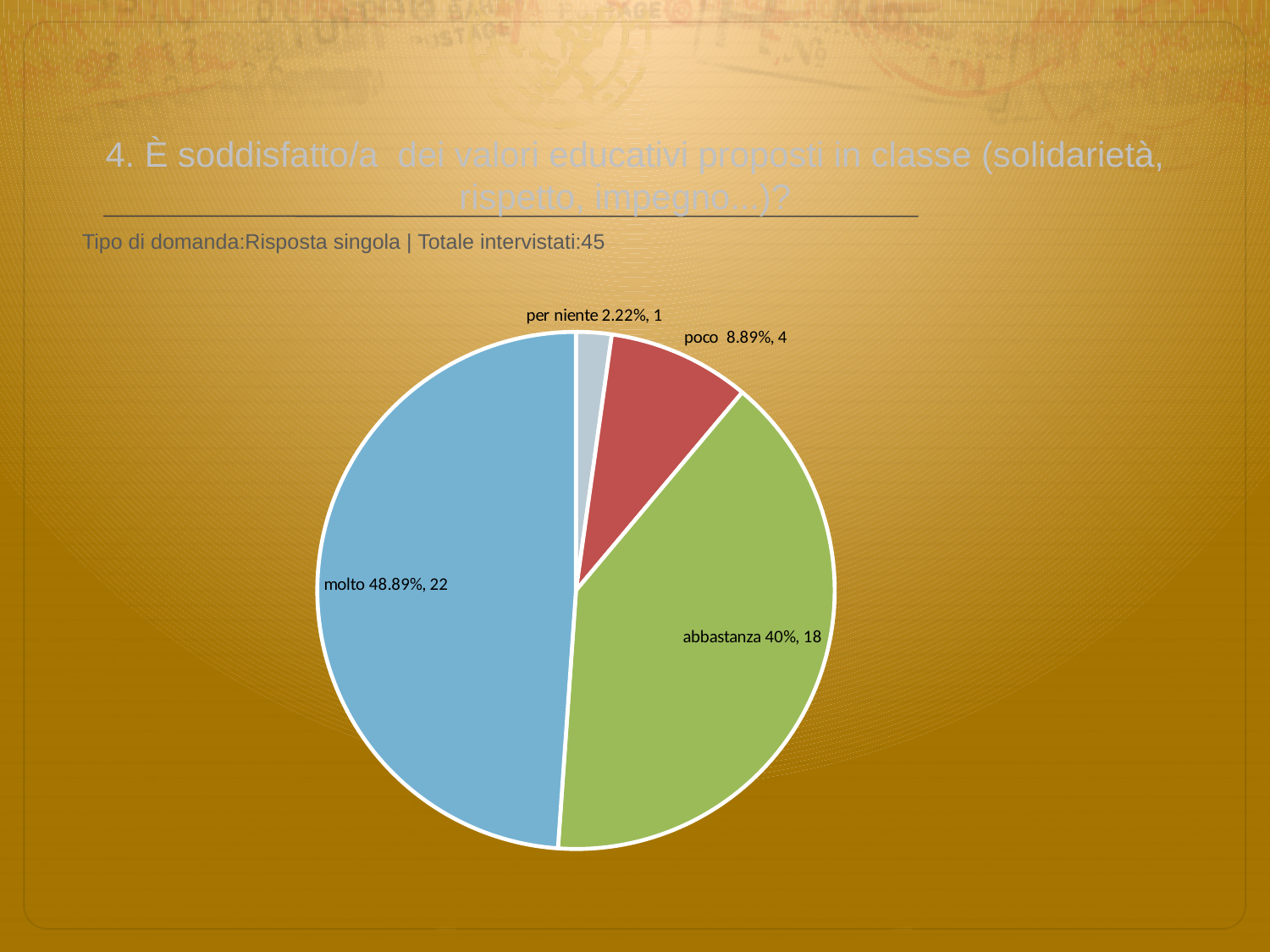

# 4. È soddisfatto/a  dei valori educativi proposti in classe (solidarietà, rispetto, impegno...)?
 Tipo di domanda:Risposta singola | Totale intervistati:45

### Chart

| Category | Total |
|---|---|
| per niente | 0.0222 |
| poco  | 0.0889 |
| abbastanza | 0.4 |
| molto | 0.4889 |